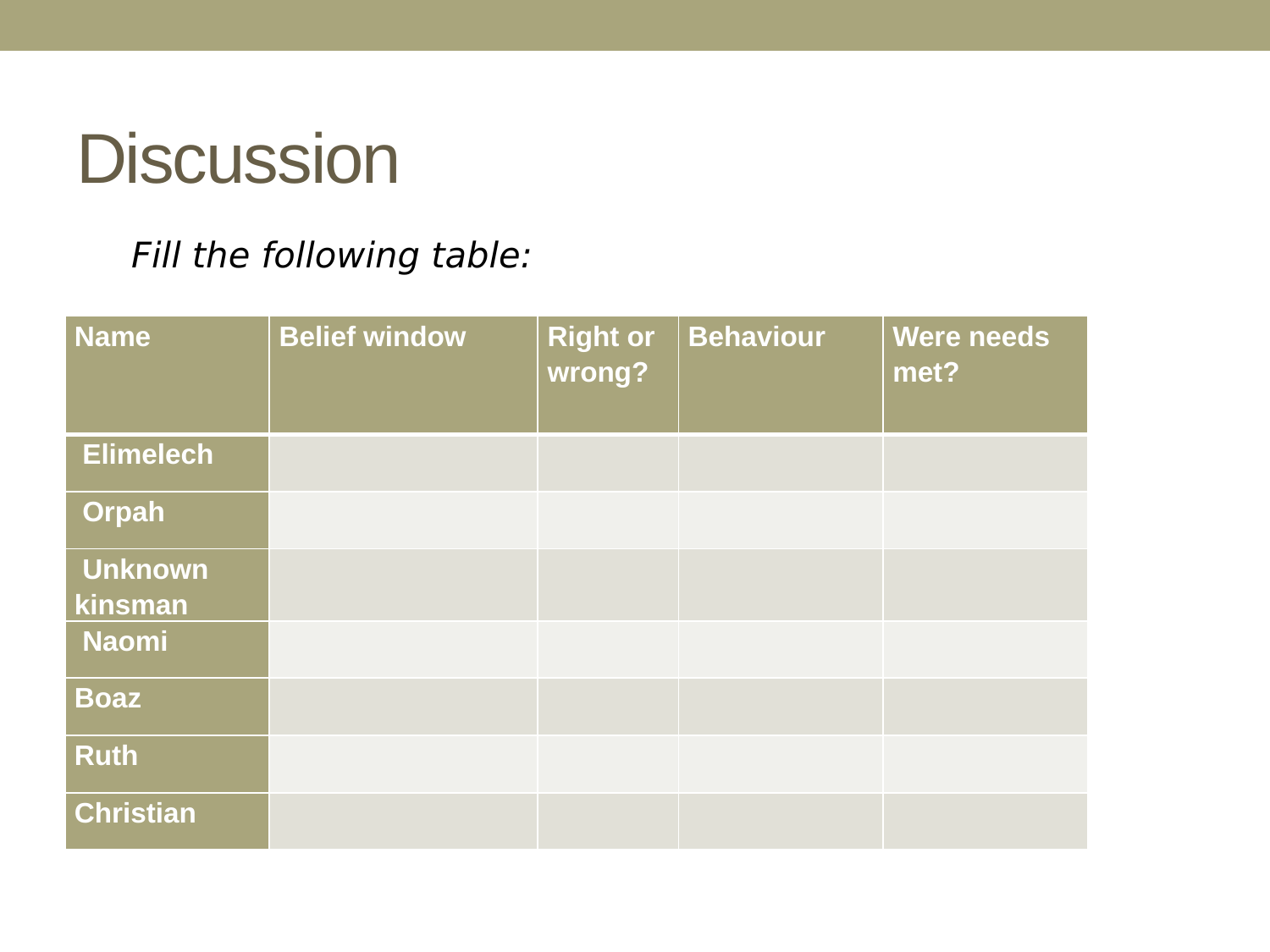

# Discussion
Fill the following table:
| Name | Belief window | Right or wrong? | Behaviour | Were needs met? |
| --- | --- | --- | --- | --- |
| Elimelech |  |  |  |  |
| Orpah |  |  |  |  |
| Unknown kinsman |  |  |  |  |
| Naomi |  |  |  |  |
| Boaz |  |  |  |  |
| Ruth |  |  |  |  |
| Christian |  |  |  |  |